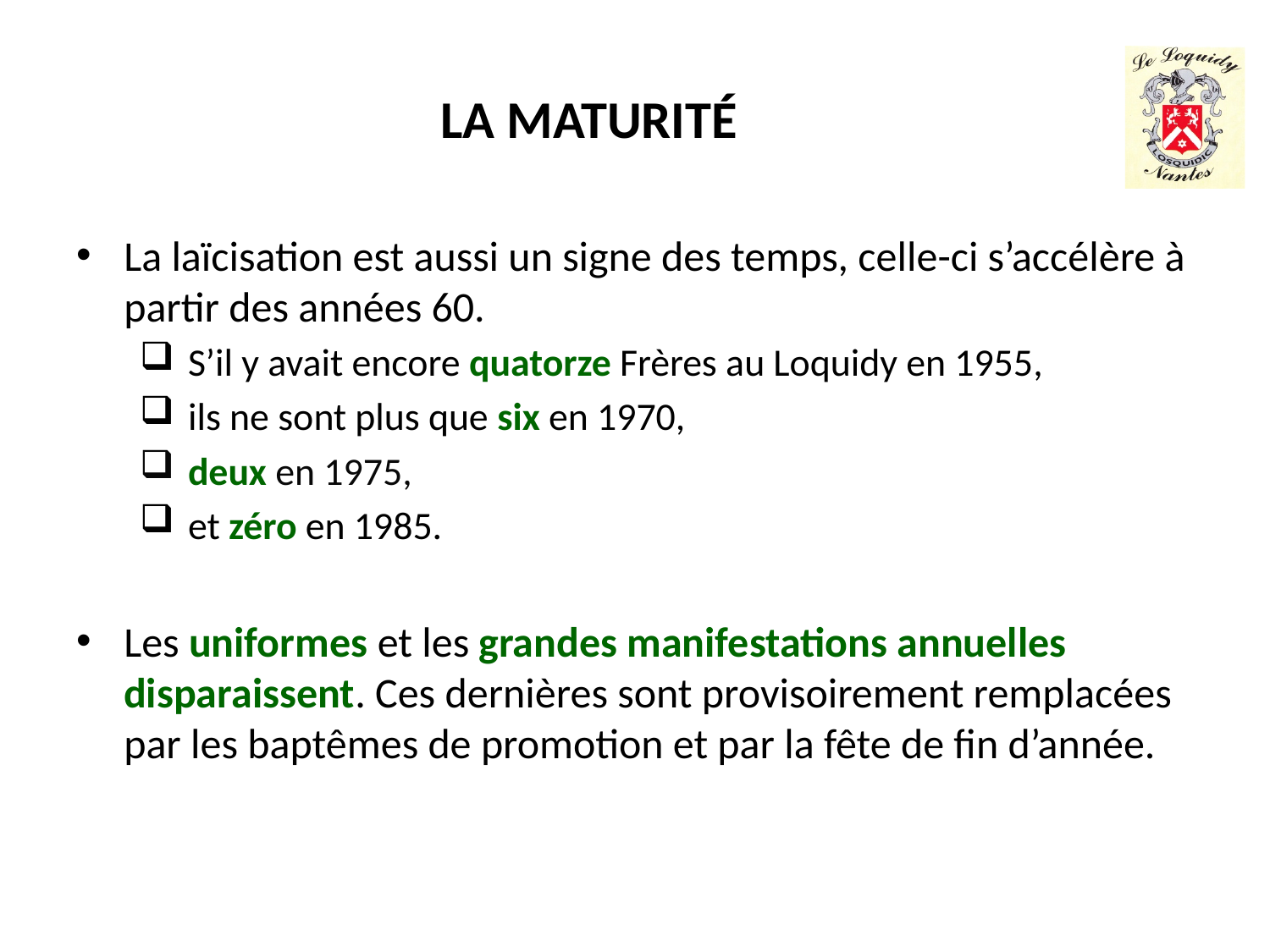

# LA MATURITÉ
La laïcisation est aussi un signe des temps, celle-ci s’accélère à partir des années 60.
 S’il y avait encore quatorze Frères au Loquidy en 1955,
 ils ne sont plus que six en 1970,
 deux en 1975,
 et zéro en 1985.

Les uniformes et les grandes manifestations annuelles disparaissent. Ces dernières sont provisoirement remplacées par les baptêmes de promotion et par la fête de fin d’année.